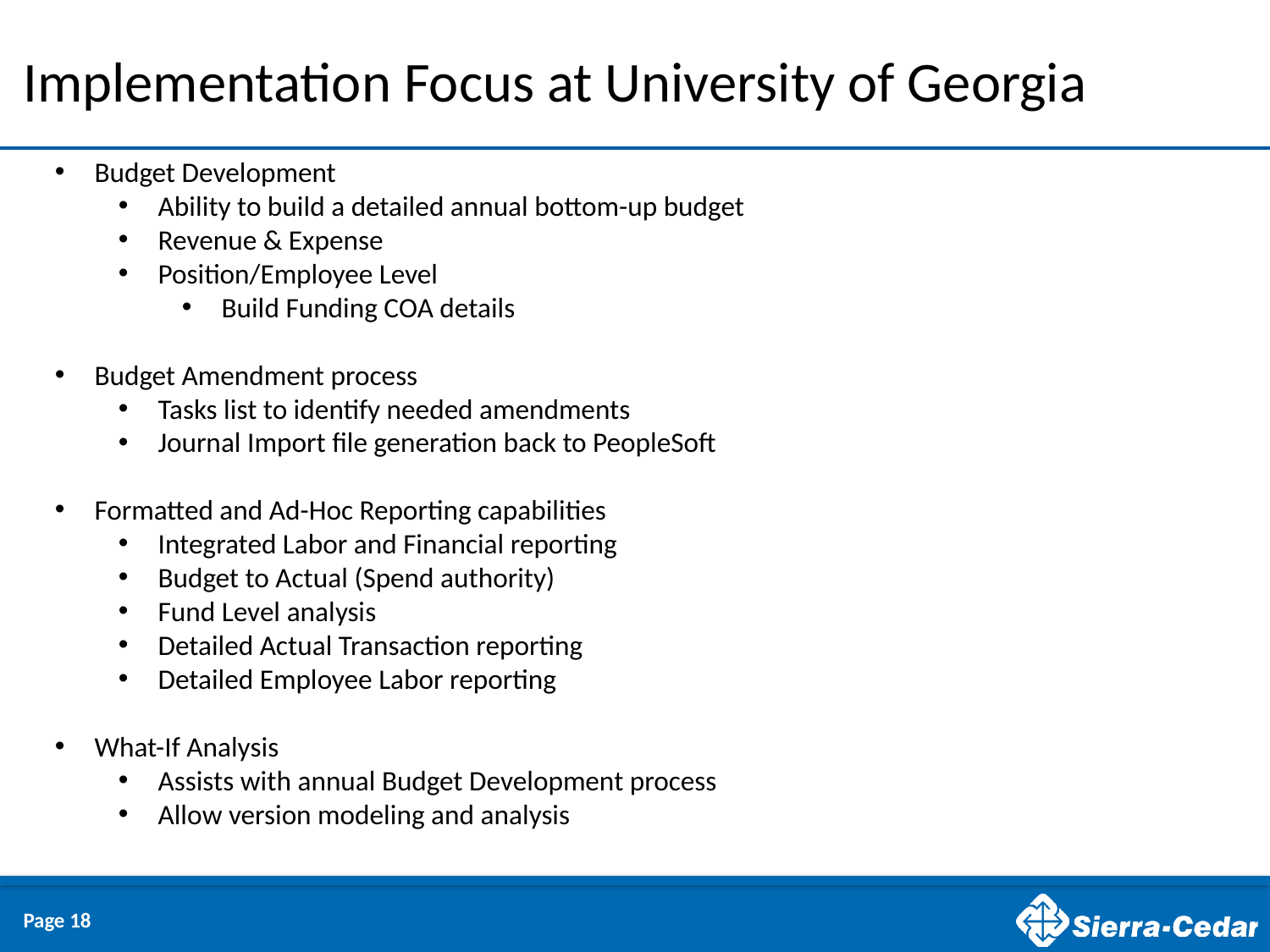

# Implementation Focus at University of Georgia
Budget Development
Ability to build a detailed annual bottom-up budget
Revenue & Expense
Position/Employee Level
Build Funding COA details

Budget Amendment process
Tasks list to identify needed amendments
Journal Import file generation back to PeopleSoft

Formatted and Ad-Hoc Reporting capabilities
Integrated Labor and Financial reporting
Budget to Actual (Spend authority)
Fund Level analysis
Detailed Actual Transaction reporting
Detailed Employee Labor reporting

What-If Analysis
Assists with annual Budget Development process
Allow version modeling and analysis

Page 18